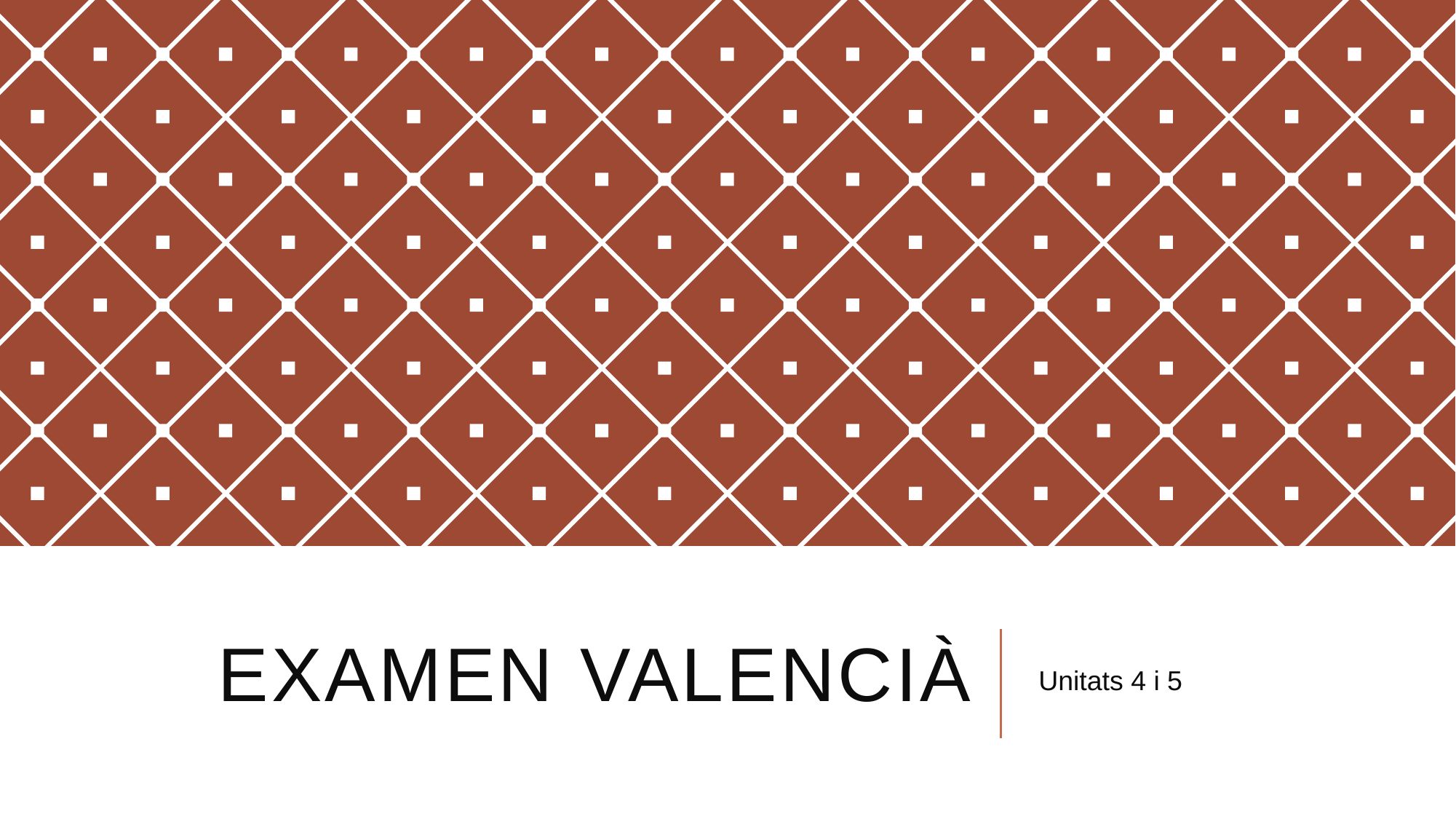

# Examen valencià
Unitats 4 i 5